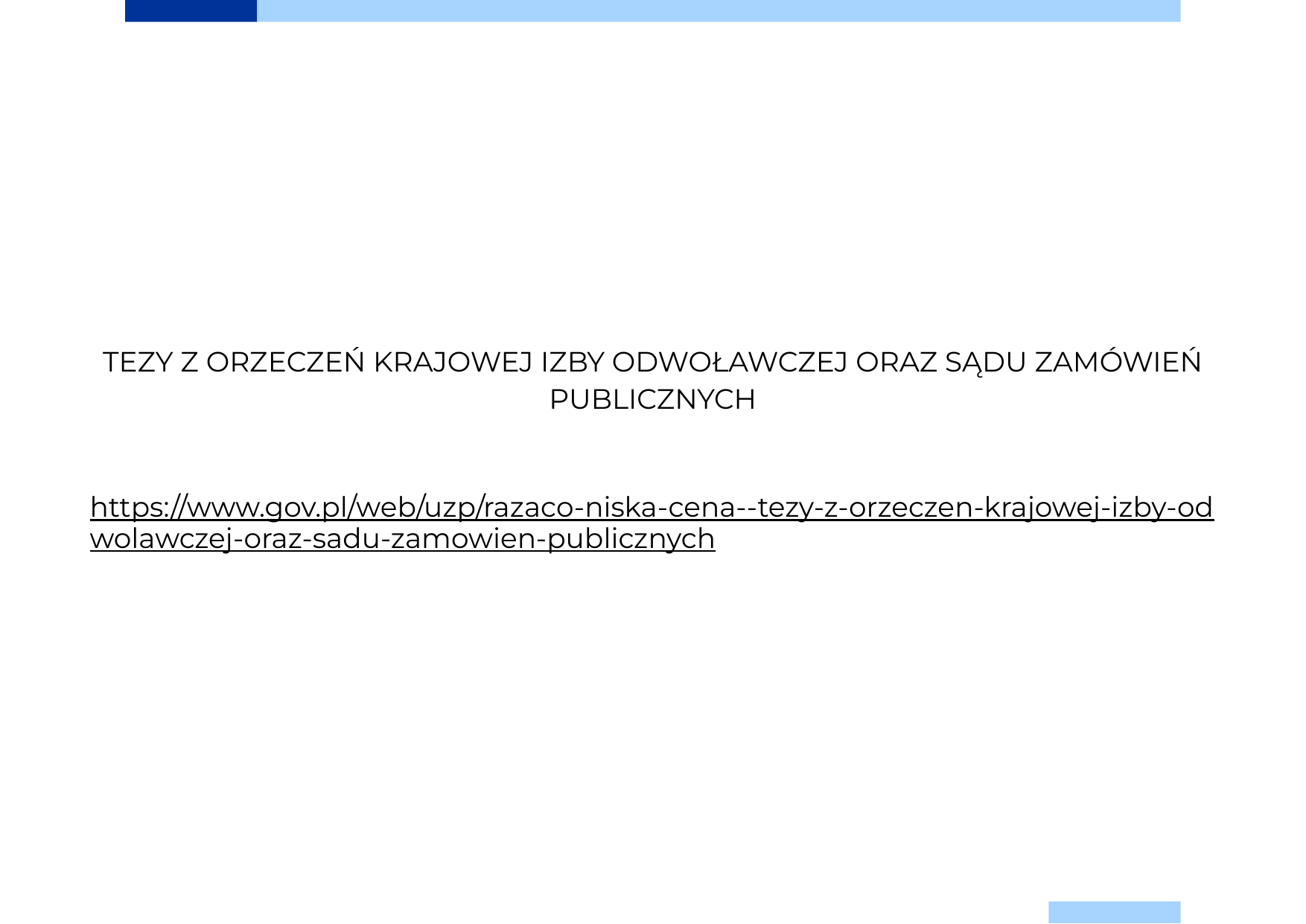

TEZY Z ORZECZEŃ KRAJOWEJ IZBY ODWOŁAWCZEJ ORAZ SĄDU ZAMÓWIEŃ PUBLICZNYCH

https://www.gov.pl/web/uzp/razaco-niska-cena--tezy-z-orzeczen-krajowej-izby-odwolawczej-oraz-sadu-zamowien-publicznych